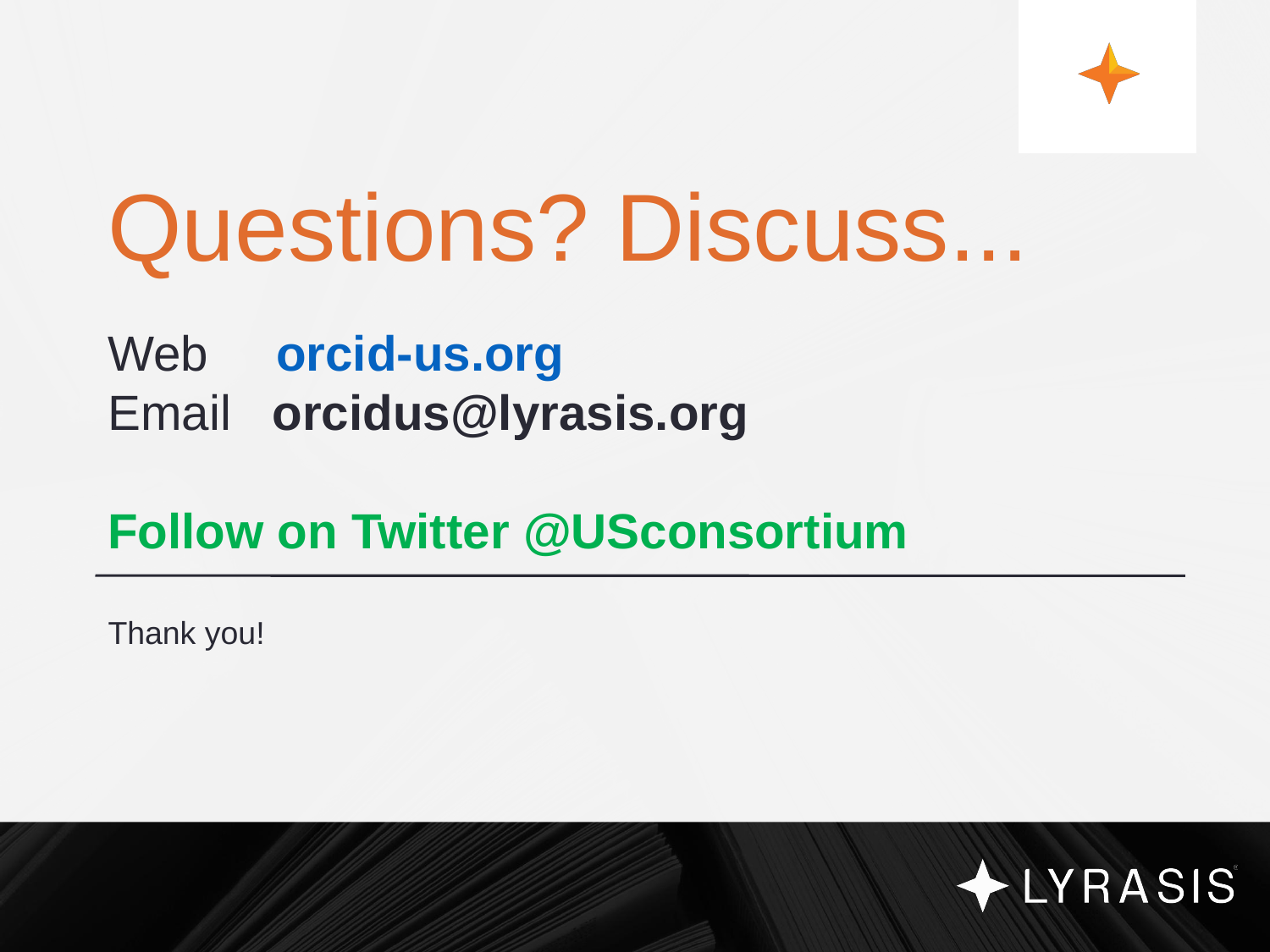

# Questions? Discuss...

Web	   orcid-us.org
Email   orcidus@lyrasis.org

Follow on Twitter @USconsortium

Thank you!